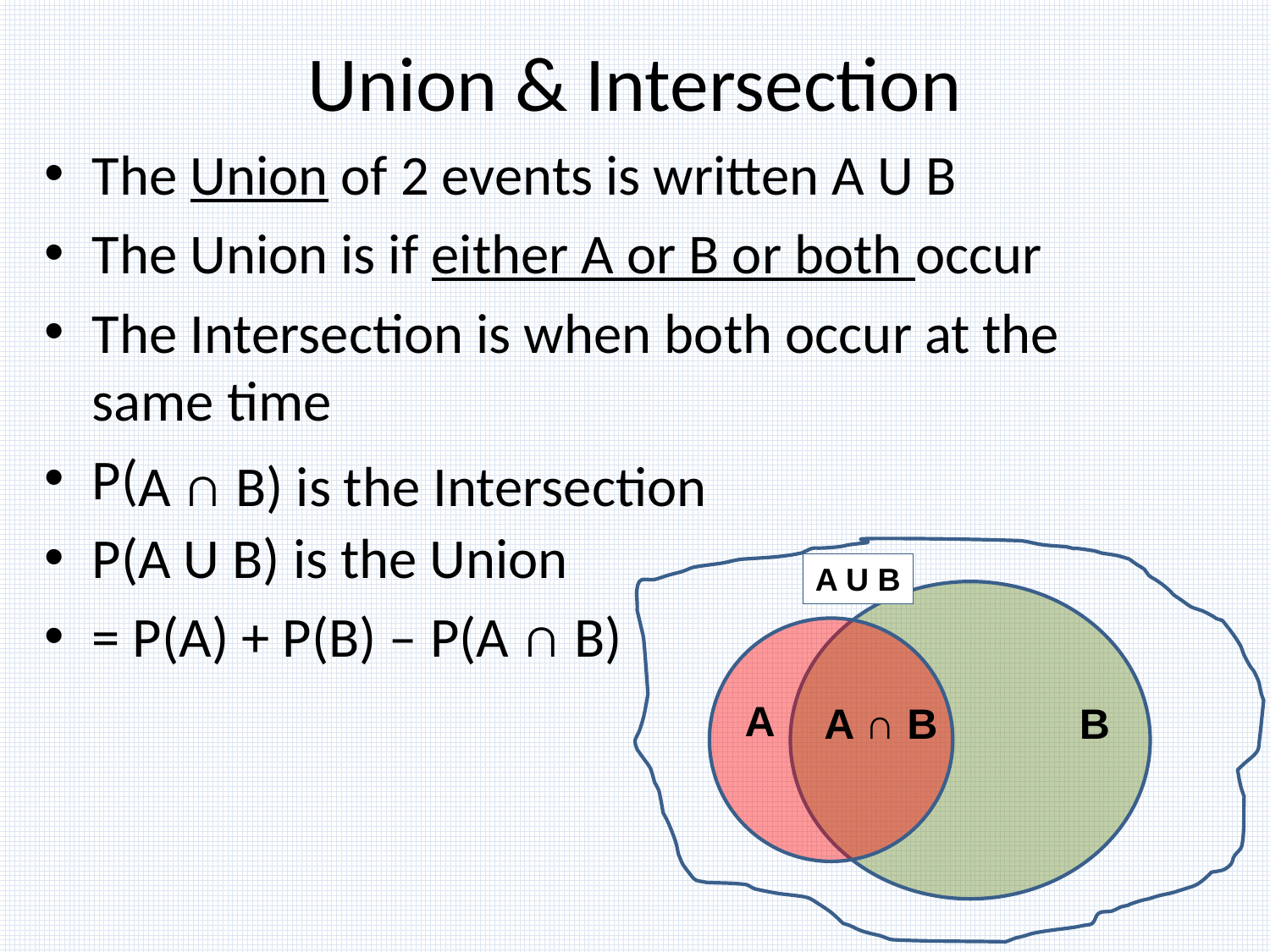

# Union & Intersection
The Union of 2 events is written A U B
The Union is if either A or B or both occur
The Intersection is when both occur at the same time
P(
P(A U B) is the Union
= P(A) + P(B) – P(A ∩ B)

A ∩ B) is the Intersection

A U B

A
B
A ∩ B